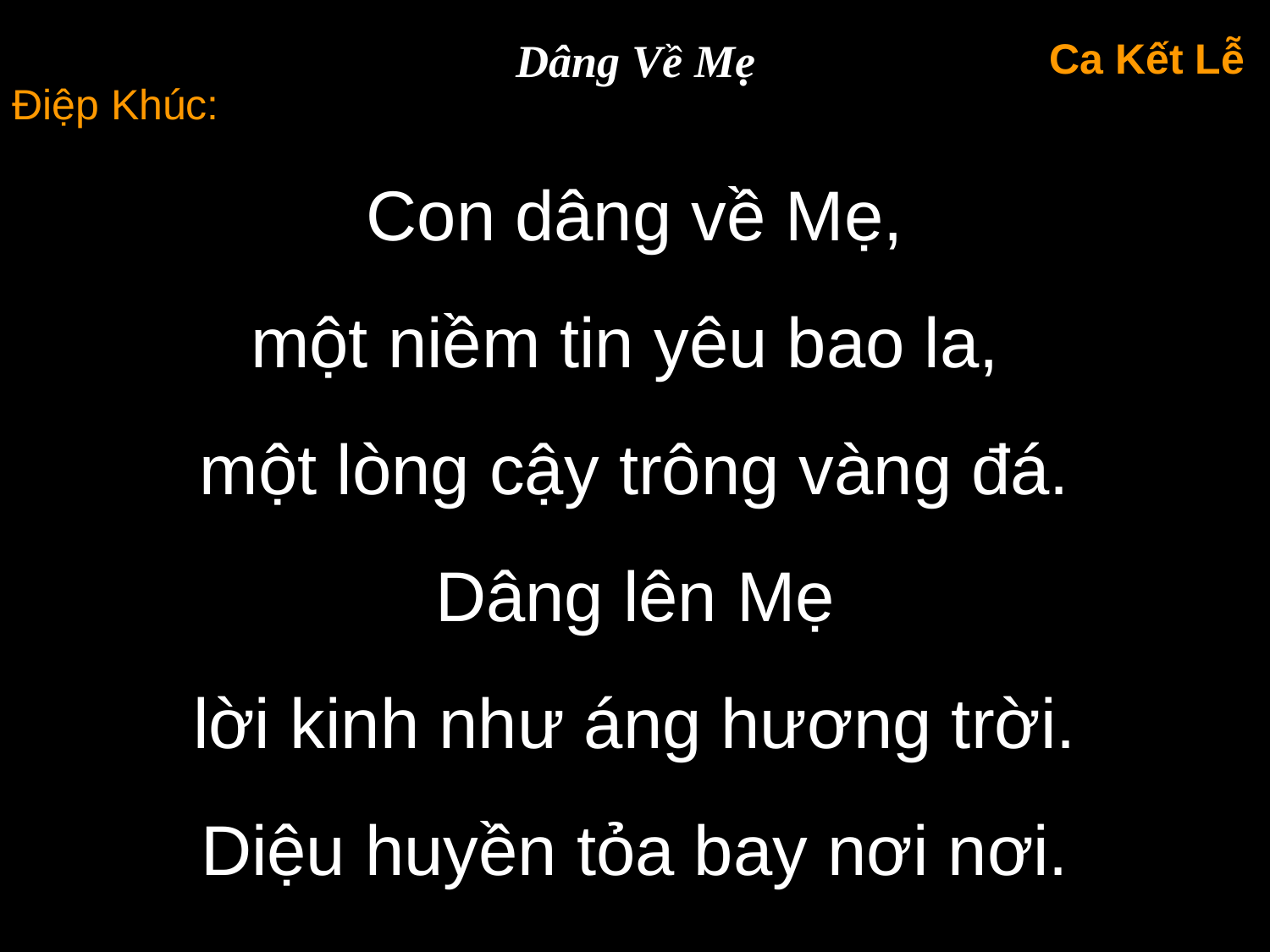

Dâng Về Mẹ
Ca Kết Lễ
Điệp Khúc:
Con dâng về Mẹ,
một niềm tin yêu bao la,
một lòng cậy trông vàng đá.
Dâng lên Mẹ
lời kinh như áng hương trời.
Diệu huyền tỏa bay nơi nơi.